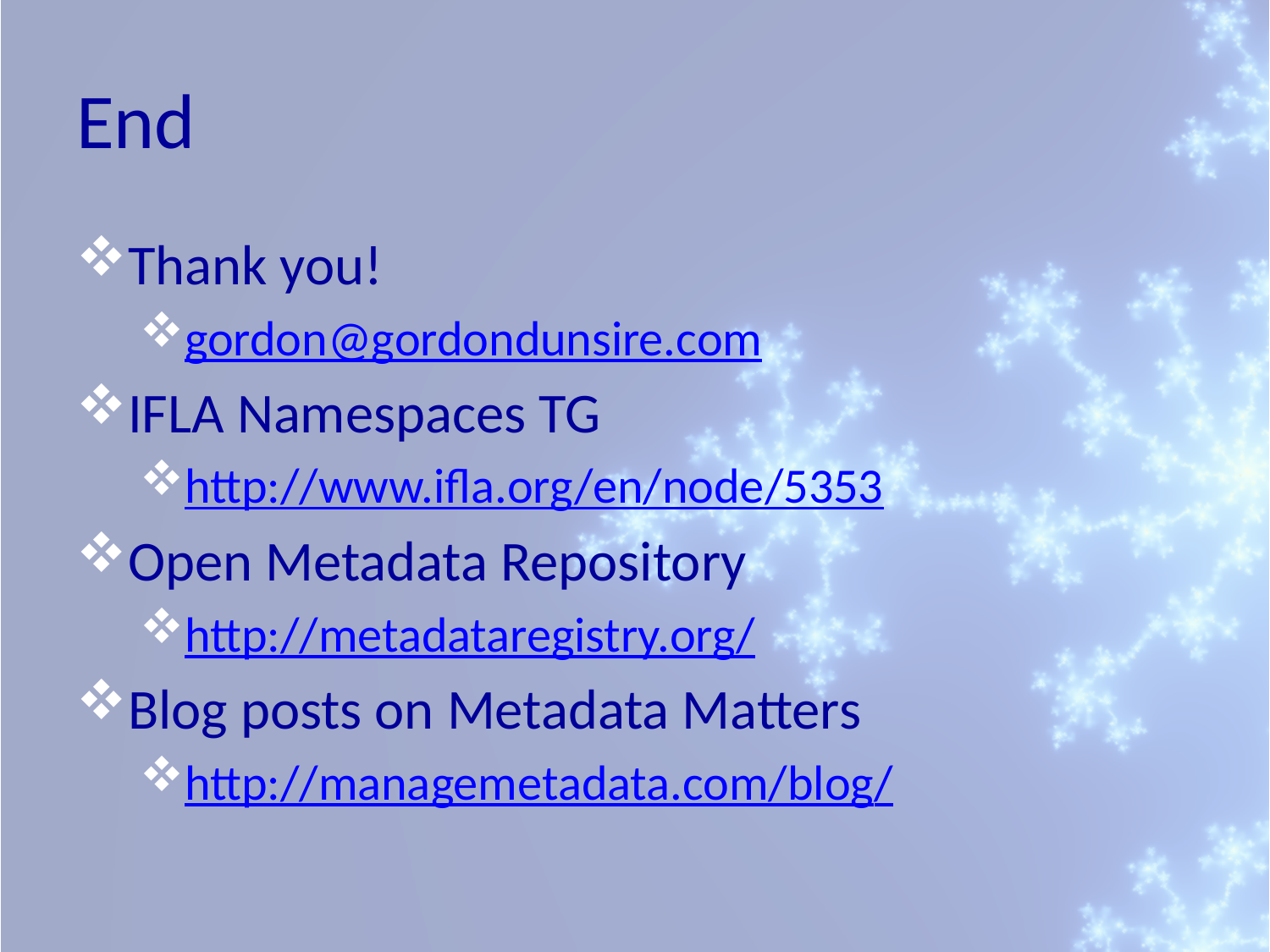

# End
Thank you!
gordon@gordondunsire.com
IFLA Namespaces TG
http://www.ifla.org/en/node/5353
Open Metadata Repository
http://metadataregistry.org/
Blog posts on Metadata Matters
http://managemetadata.com/blog/